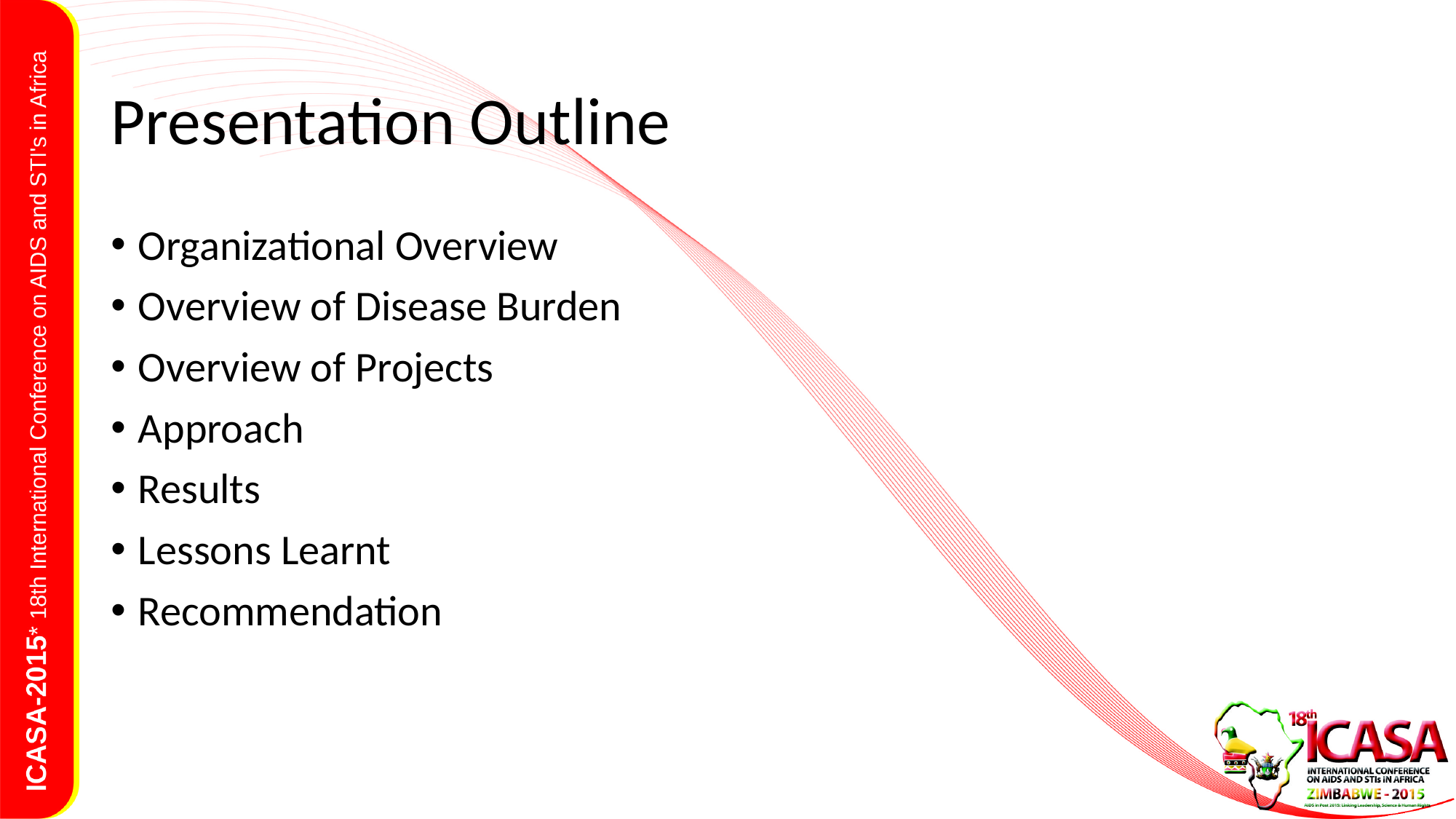

# Presentation Outline
Organizational Overview
Overview of Disease Burden
Overview of Projects
Approach
Results
Lessons Learnt
Recommendation